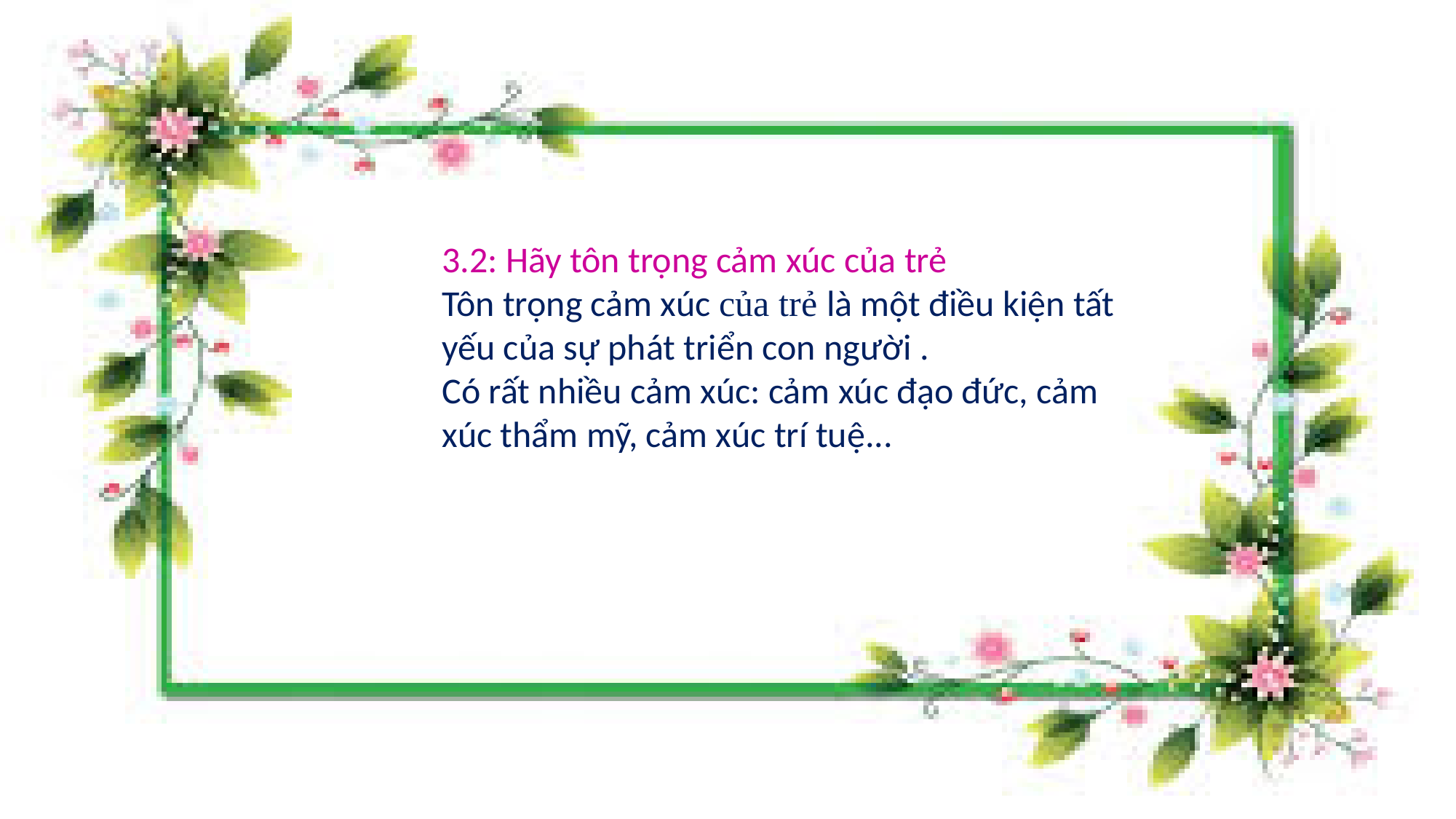

3.2: Hãy tôn trọng cảm xúc của trẻ
Tôn trọng cảm xúc của trẻ là một điều kiện tất yếu của sự phát triển con người .
Có rất nhiều cảm xúc: cảm xúc đạo đức, cảm xúc thẩm mỹ, cảm xúc trí tuệ...